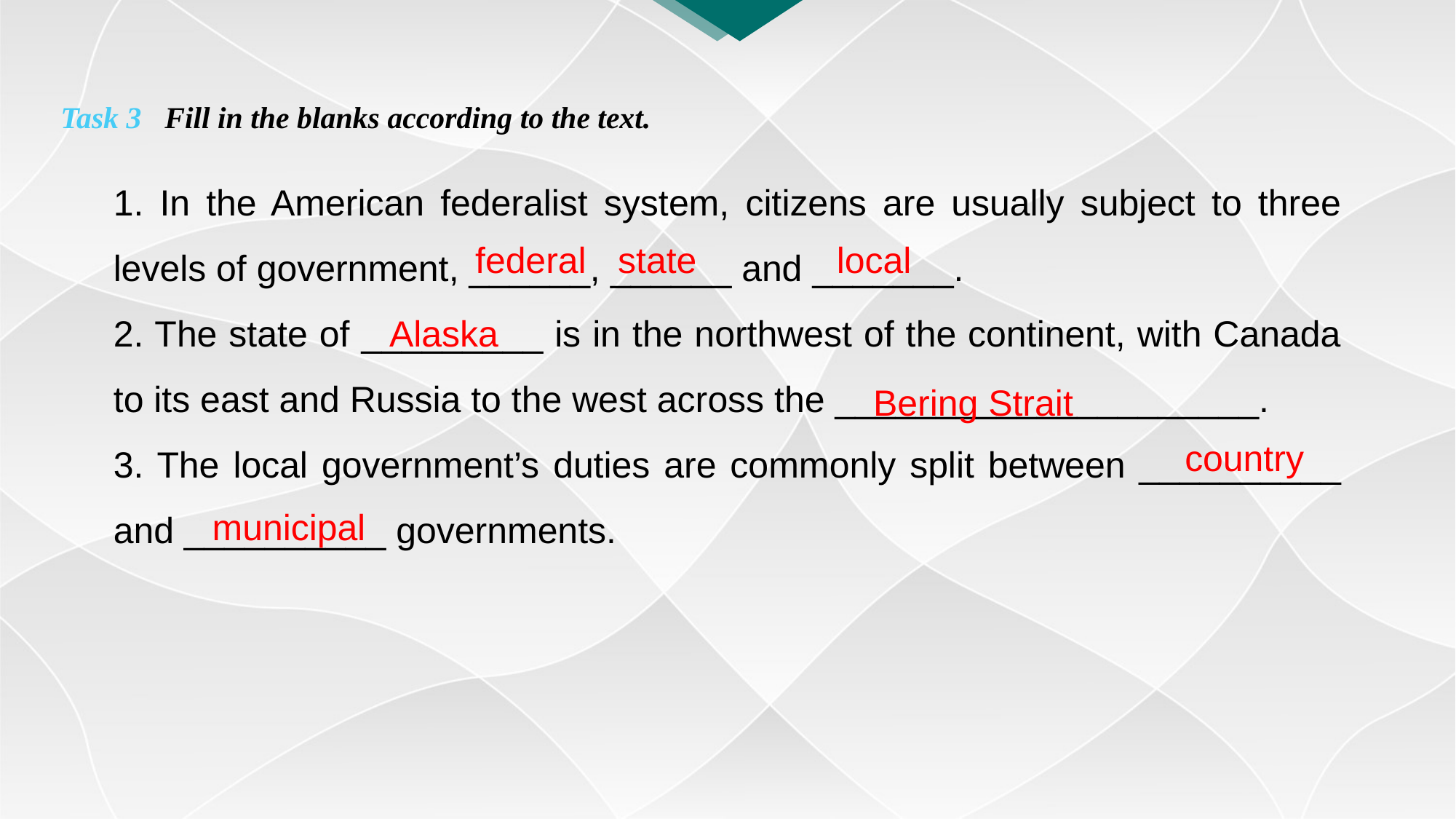

Task 3   Fill in the blanks according to the text.
1. In the American federalist system, citizens are usually subject to three levels of government, ______, ______ and _______.
2. The state of _________ is in the northwest of the continent, with Canada to its east and Russia to the west across the _____________________.
3. The local government’s duties are commonly split between __________ and __________ governments.
federal
state
local
Alaska
Bering Strait
country
municipal